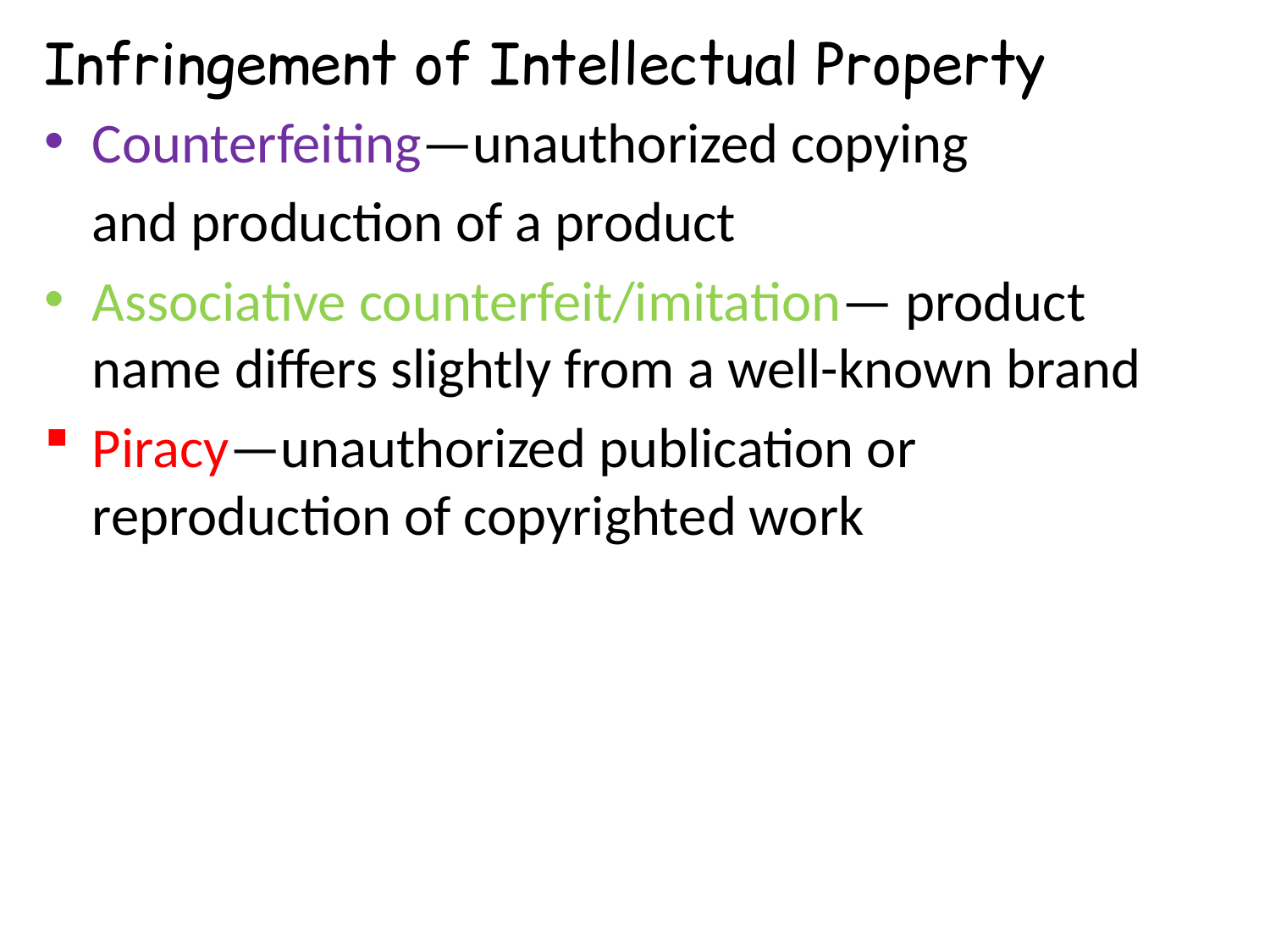

Infringement of Intellectual Property
Counterfeiting—unauthorized copying
	and production of a product
Associative counterfeit/imitation— product name differs slightly from a well-known brand
Piracy—unauthorized publication or reproduction of copyrighted work
#